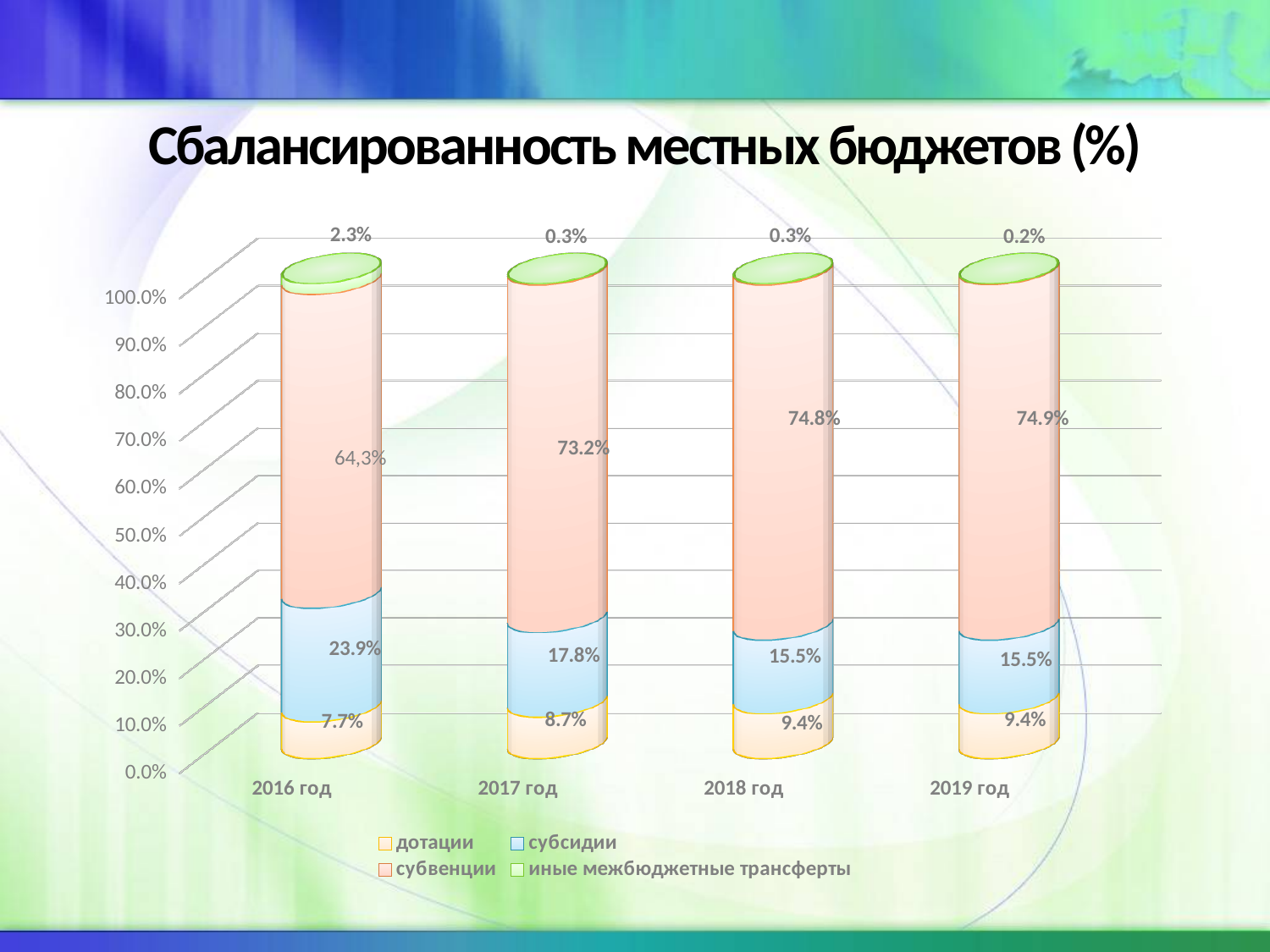

# Сбалансированность местных бюджетов (%)

[unsupported chart]